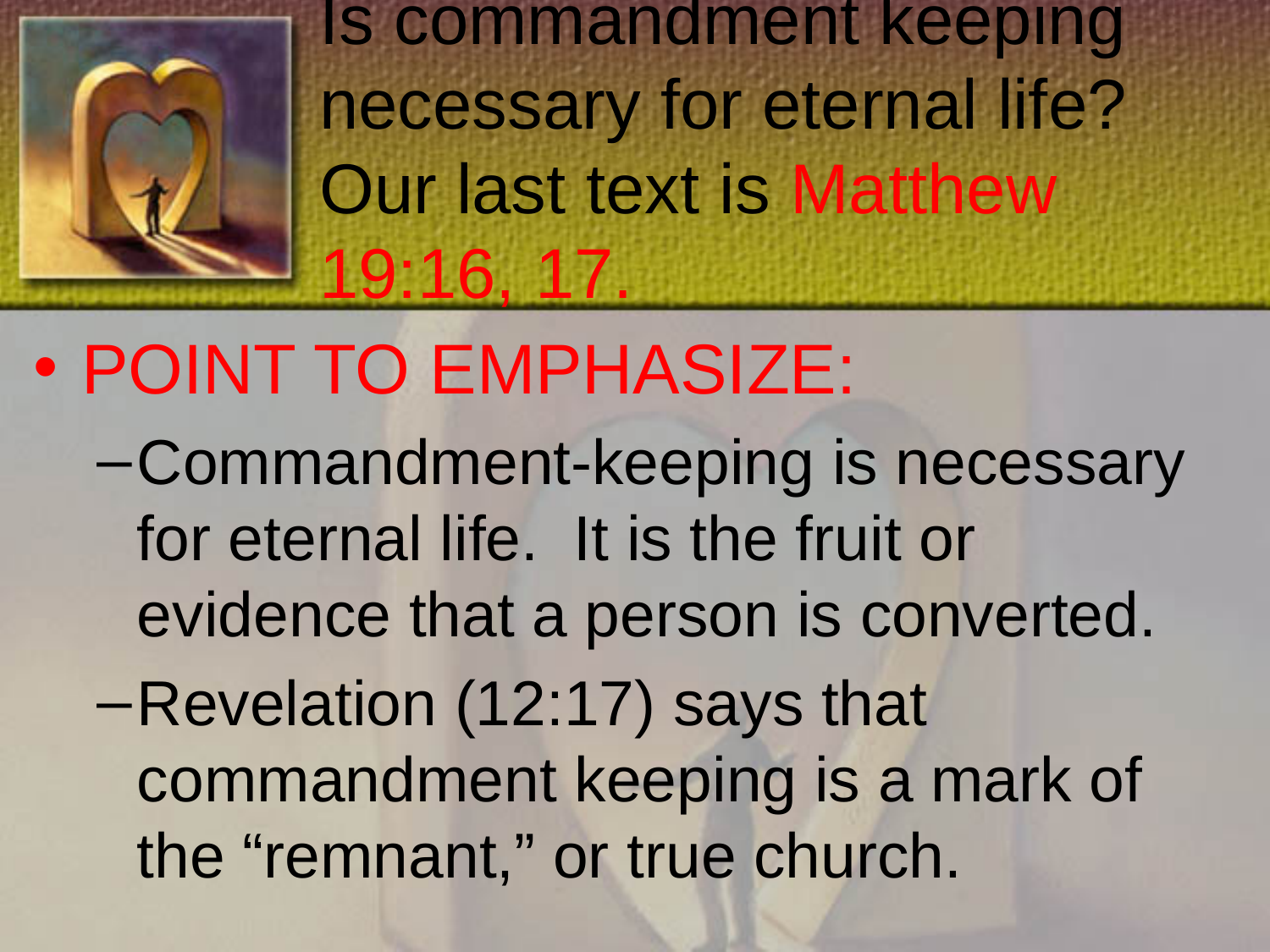

# Is commandment keeping necessary for eternal life?  Our last text is Matthew 19:16, 17.
POINT TO EMPHASIZE:
Commandment-keeping is necessary for eternal life.  It is the fruit or evidence that a person is converted.
Revelation (12:17) says that commandment keeping is a mark of the “remnant,” or true church.